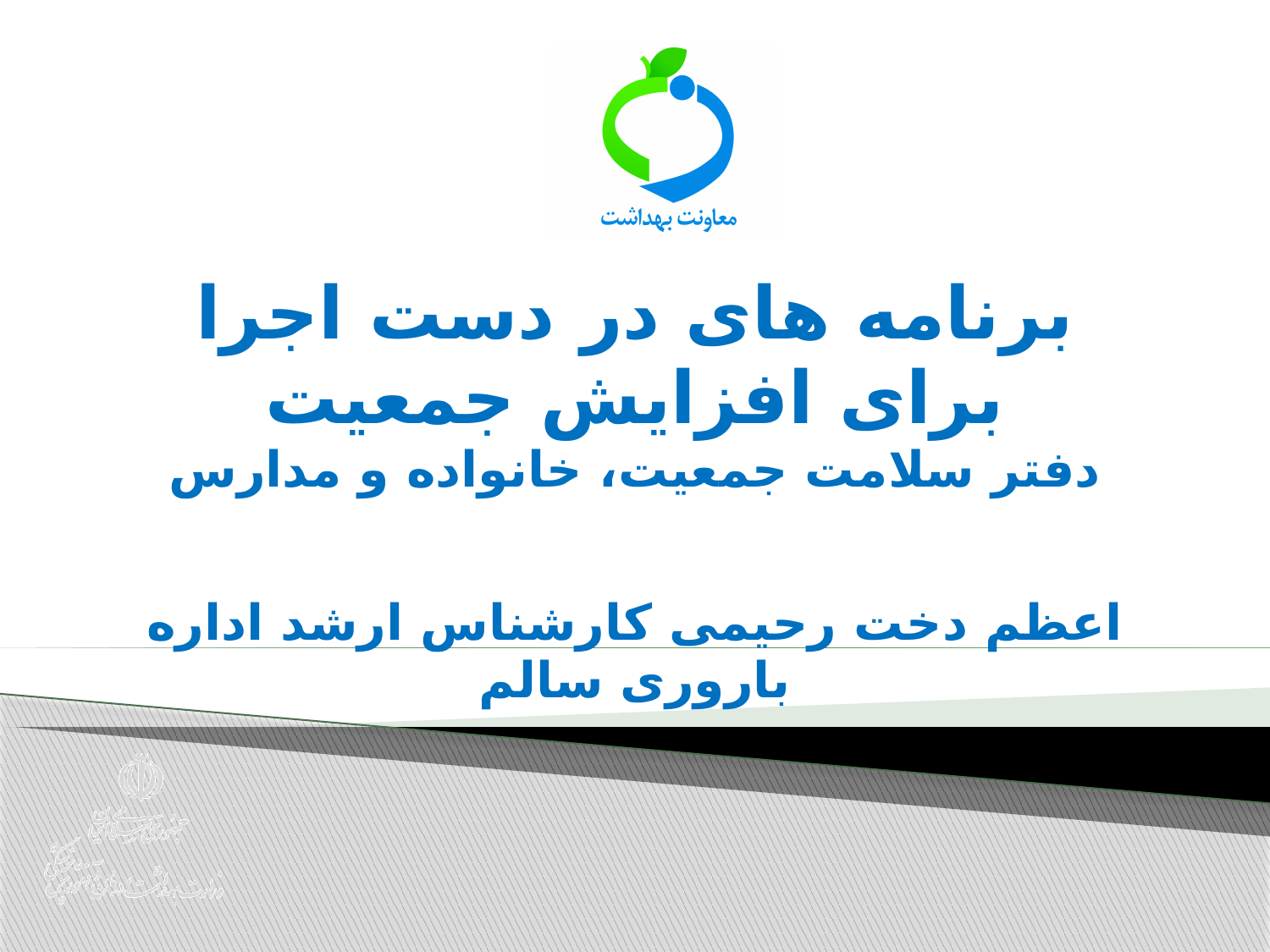

# برنامه های در دست اجرا برای افزایش جمعیت دفتر سلامت جمعیت، خانواده و مدارس اعظم دخت رحیمی کارشناس ارشد اداره باروری سالم